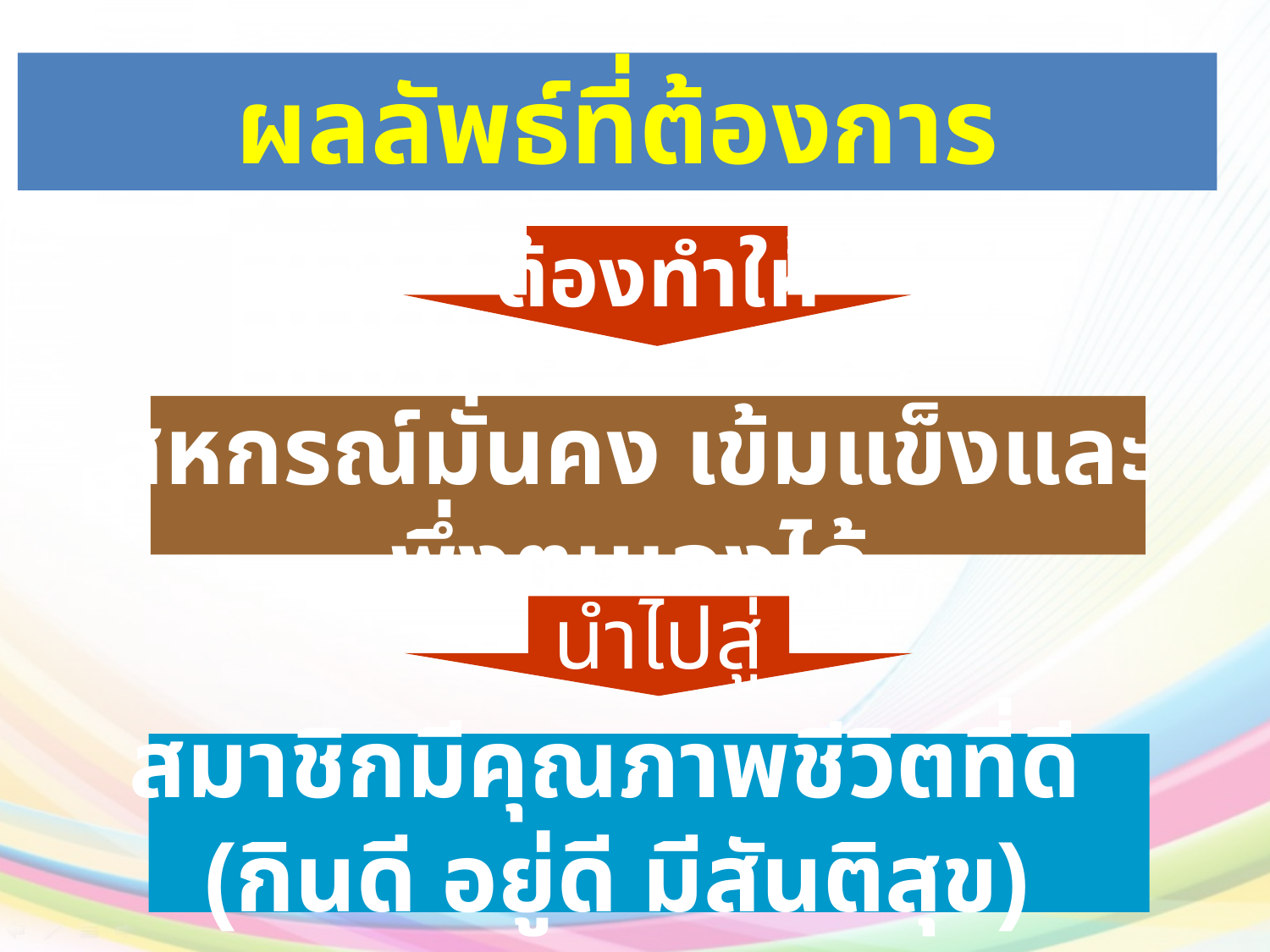

ผลลัพธ์ที่ต้องการ
ต้องทำให้
สหกรณ์มั่นคง เข้มแข็งและพึ่งตนเองได้

นำไปสู่
สมาชิกมีคุณภาพชีวิตที่ดี
(กินดี อยู่ดี มีสันติสุข)